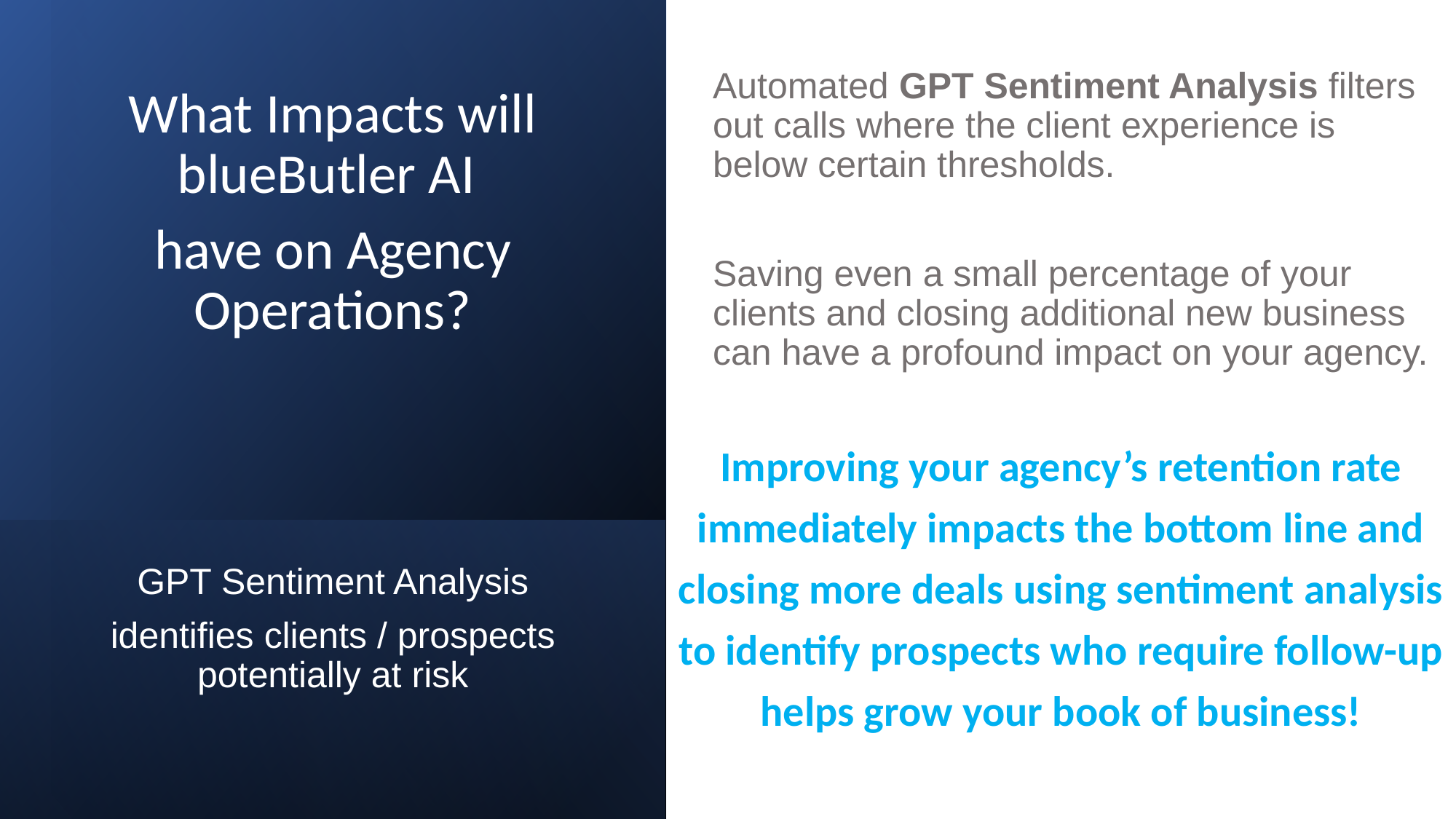

Automated GPT Sentiment Analysis filters out calls where the client experience is below certain thresholds.

Saving even a small percentage of your clients and closing additional new business can have a profound impact on your agency.

What Impacts will blueButler AI
have on Agency Operations?

GPT Sentiment Analysis
identifies clients / prospects potentially at risk

Improving your agency’s retention rate immediately impacts the bottom line and closing more deals using sentiment analysis to identify prospects who require follow-up helps grow your book of business!